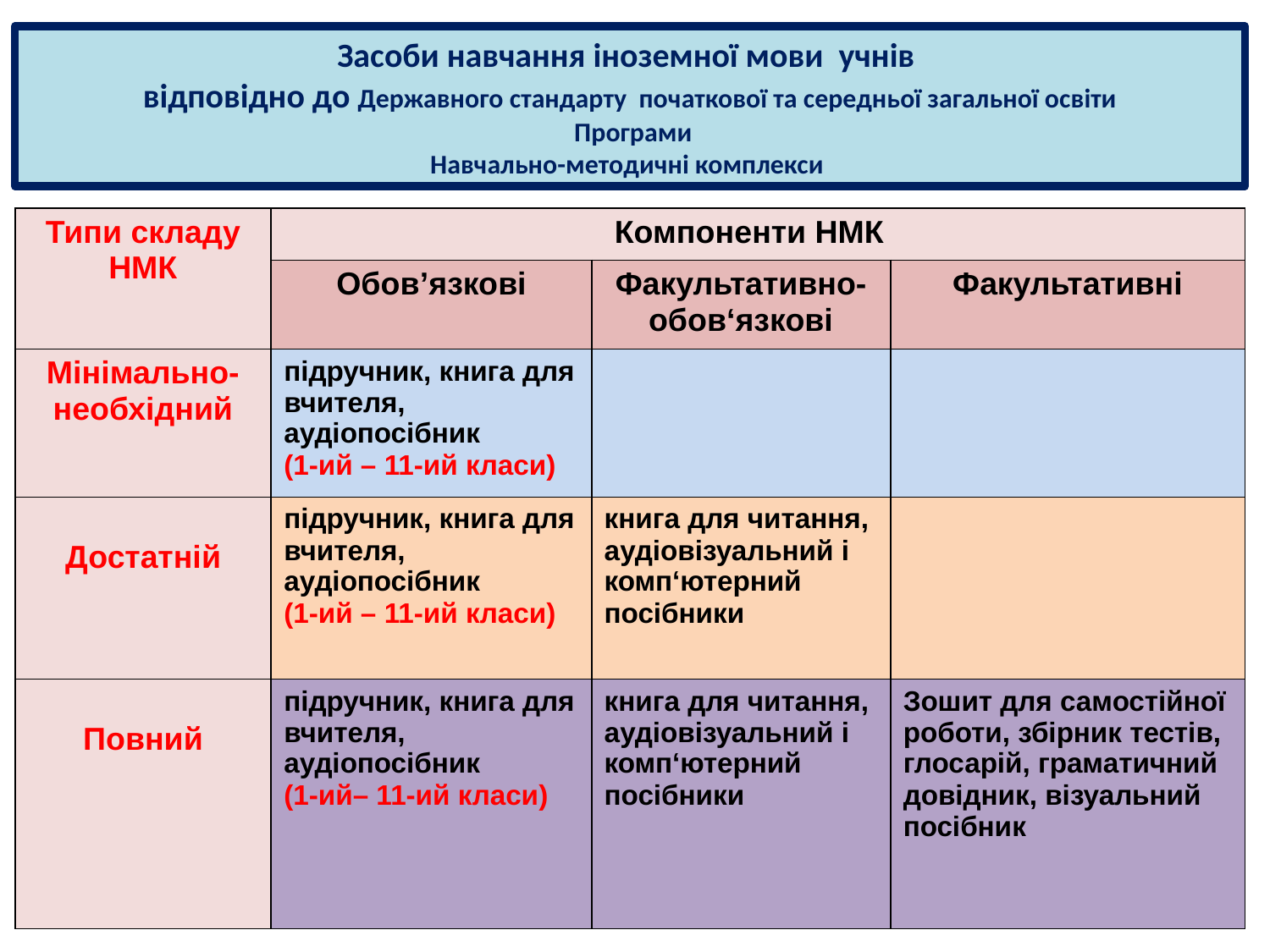

# Засоби навчання іноземної мови  учнів відповідно до Державного стандарту  початкової та середньої загальної освіти Програми Навчально-методичні комплекси
| Типи складу НМК | Компоненти НМК |  |  |
| --- | --- | --- | --- |
|  | Обов’язкові | Факультативно-обов‘язкові | Факультативні |
| Мінімально-необхідний | підручник, книга для вчителя, аудіопосібник (1-ий – 11-ий класи) |  |  |
| Достатній | підручник, книга для вчителя, аудіопосібник (1-ий – 11-ий класи) | книга для читання, аудіовізуальний і комп‘ютерний посібники |  |
| Повний | підручник, книга для вчителя, аудіопосібник (1-ий– 11-ий класи) | книга для читання, аудіовізуальний і комп‘ютерний посібники | Зошит для самостійної роботи, збірник тестів, глосарій, граматичний довідник, візуальний посібник |